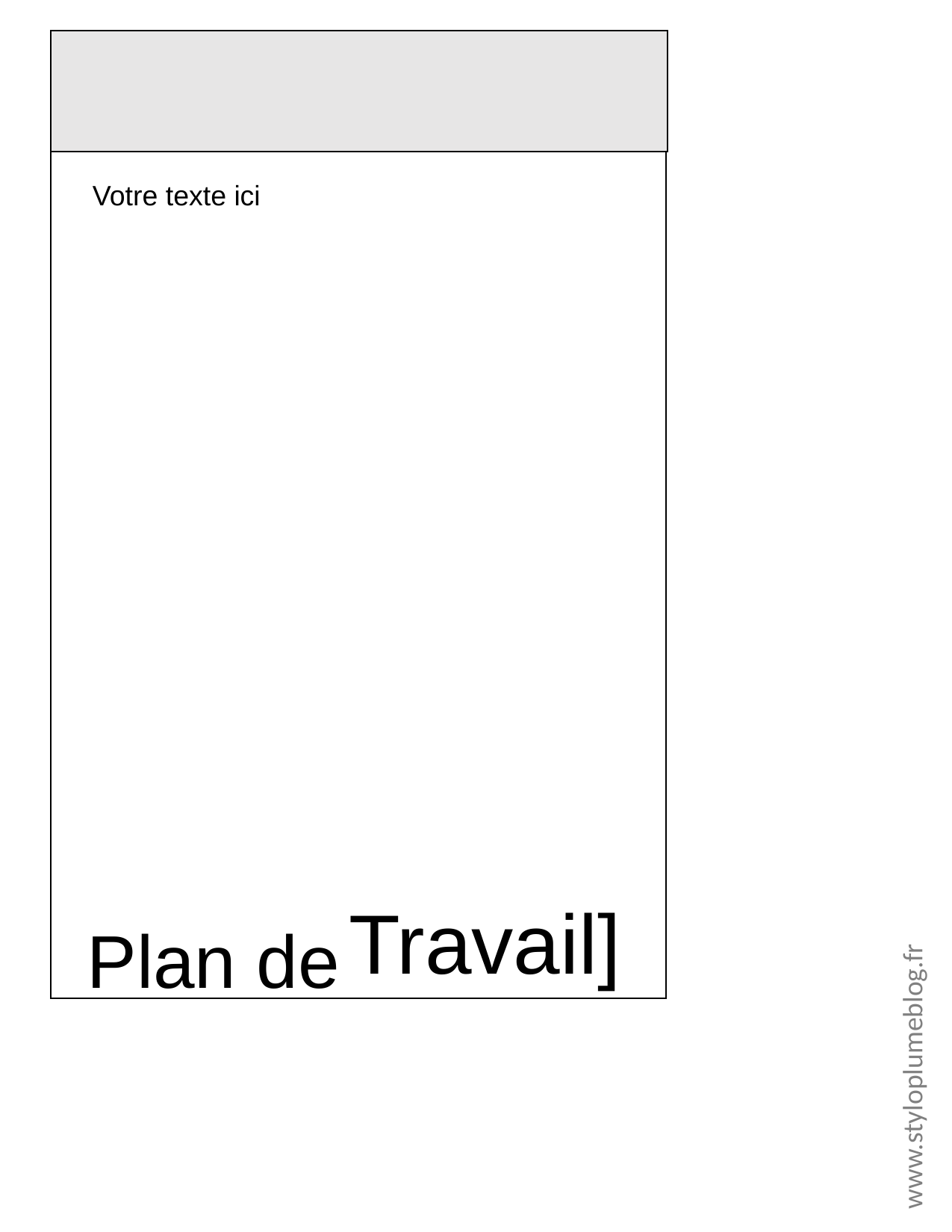

Votre texte ici
Travail]
Plan de
www.styloplumeblog.fr